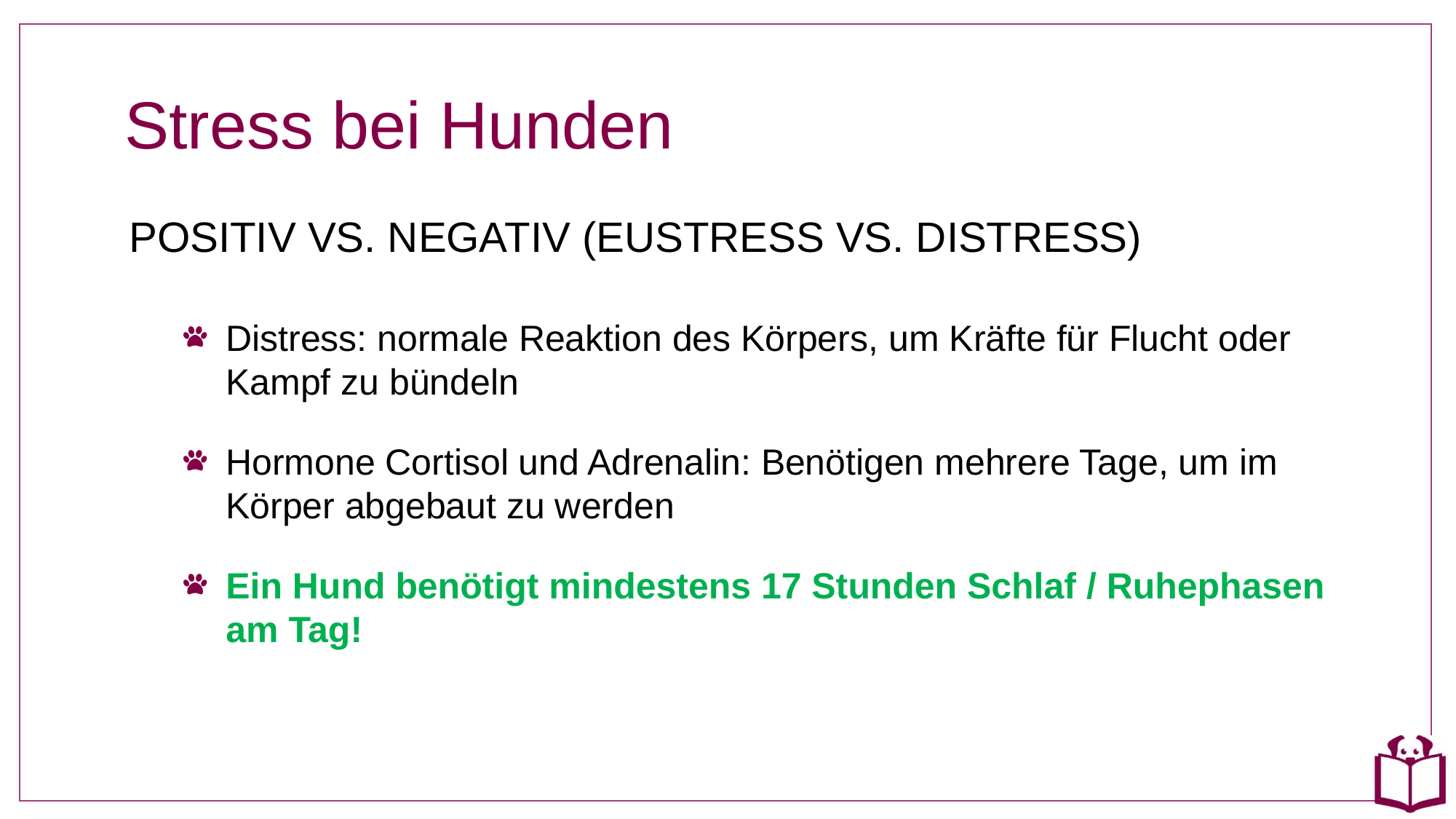

# Stress bei Hunden
POSITIV VS. NEGATIV (EUSTRESS VS. DISTRESS)
Distress: normale Reaktion des Körpers, um Kräfte für Flucht oder Kampf zu bündeln
Hormone Cortisol und Adrenalin: Benötigen mehrere Tage, um im Körper abgebaut zu werden
Ein Hund benötigt mindestens 17 Stunden Schlaf / Ruhephasen am Tag!